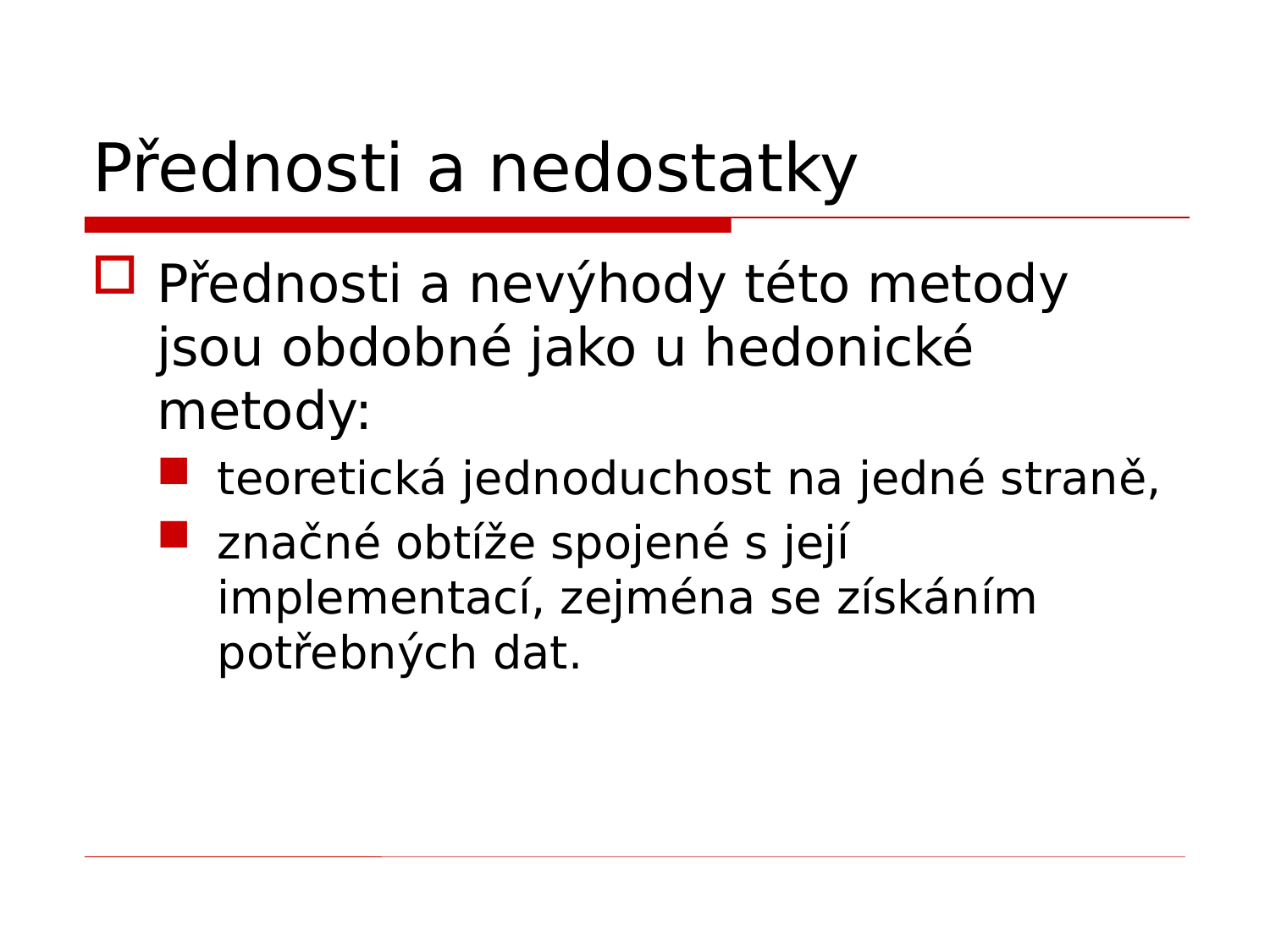

# Přednosti a nedostatky
Přednosti a nevýhody této metody jsou obdobné jako u hedonické metody:
teoretická jednoduchost na jedné straně,
značné obtíže spojené s její implementací, zejména se získáním potřebných dat.